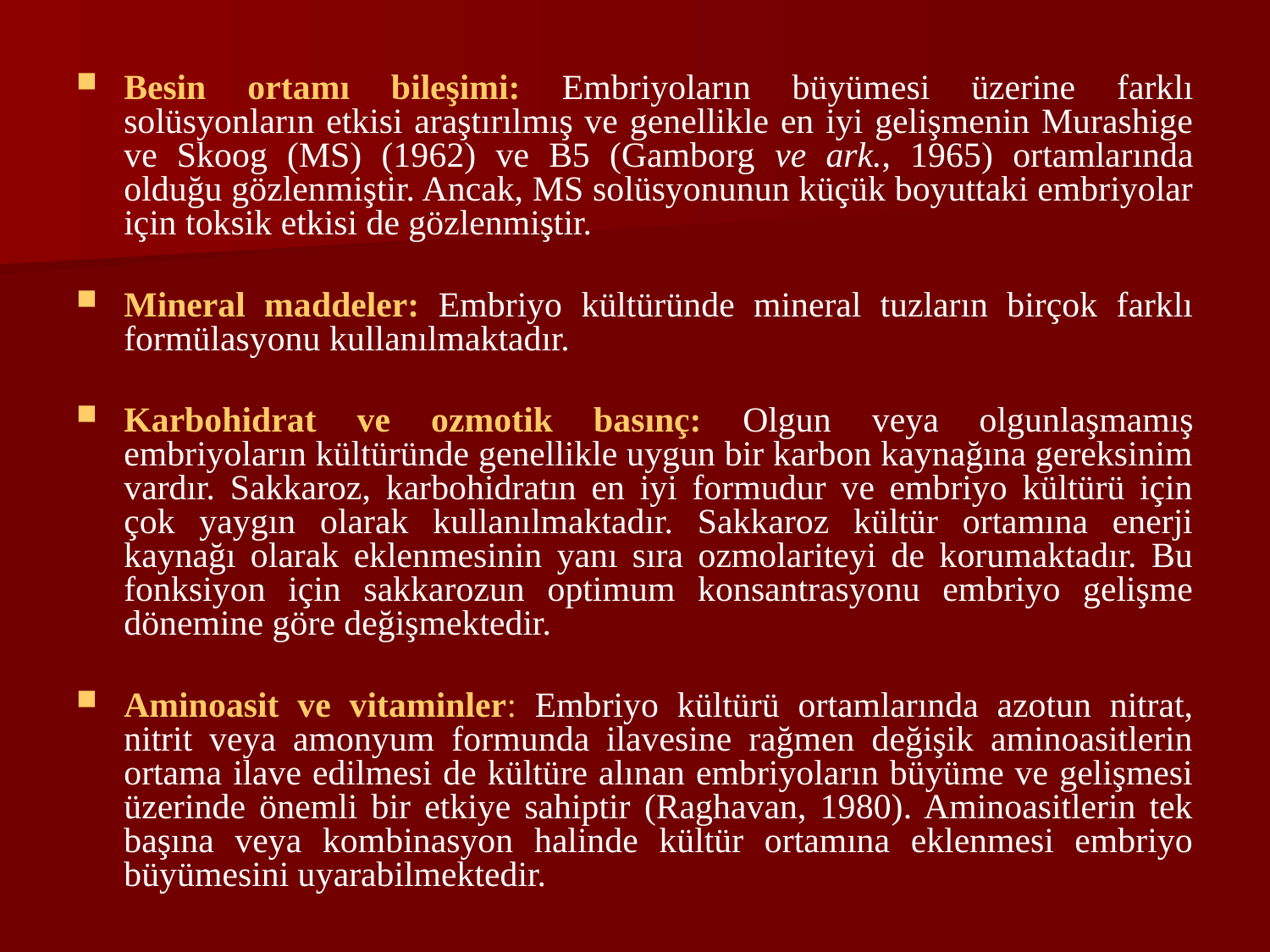

Besin ortamı bileşimi: Embriyoların büyümesi üzerine farklı solüsyonların etkisi araştırılmış ve genellikle en iyi gelişmenin Murashige ve Skoog (MS) (1962) ve B5 (Gamborg ve ark., 1965) ortamlarında olduğu gözlenmiştir. Ancak, MS solüsyonunun küçük boyuttaki embriyolar için toksik etkisi de gözlenmiştir.

Mineral maddeler: Embriyo kültüründe mineral tuzların birçok farklı formülasyonu kullanılmaktadır.

Karbohidrat ve ozmotik basınç: Olgun veya olgunlaşmamış embriyoların kültüründe genellikle uygun bir karbon kaynağına gereksinim vardır. Sakkaroz, karbohidratın en iyi formudur ve embriyo kültürü için çok yaygın olarak kullanılmaktadır. Sakkaroz kültür ortamına enerji kaynağı olarak eklenmesinin yanı sıra ozmolariteyi de korumaktadır. Bu fonksiyon için sakkarozun optimum konsantrasyonu embriyo gelişme dönemine göre değişmektedir.

Aminoasit ve vitaminler: Embriyo kültürü ortamlarında azotun nitrat, nitrit veya amonyum formunda ilavesine rağmen değişik aminoasitlerin ortama ilave edilmesi de kültüre alınan embriyoların büyüme ve gelişmesi üzerinde önemli bir etkiye sahiptir (Raghavan, 1980). Aminoasitlerin tek başına veya kombinasyon halinde kültür ortamına eklenmesi embriyo büyümesini uyarabilmektedir.